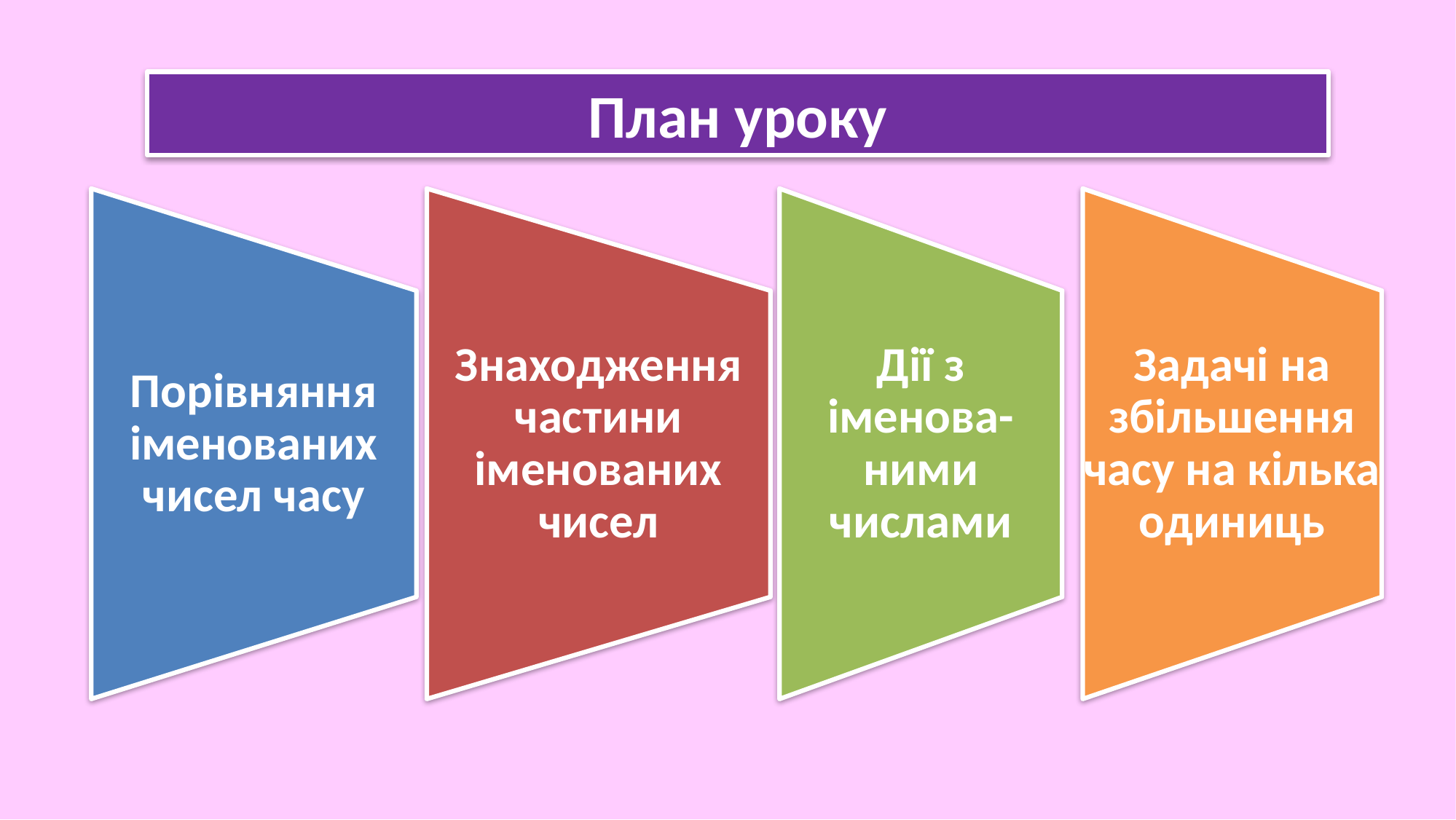

План уроку
Задачі на збільшення часу на кілька одиниць
Знаходження частини іменованих чисел
Дії з іменова-ними числами
Порівняння іменованих чисел часу